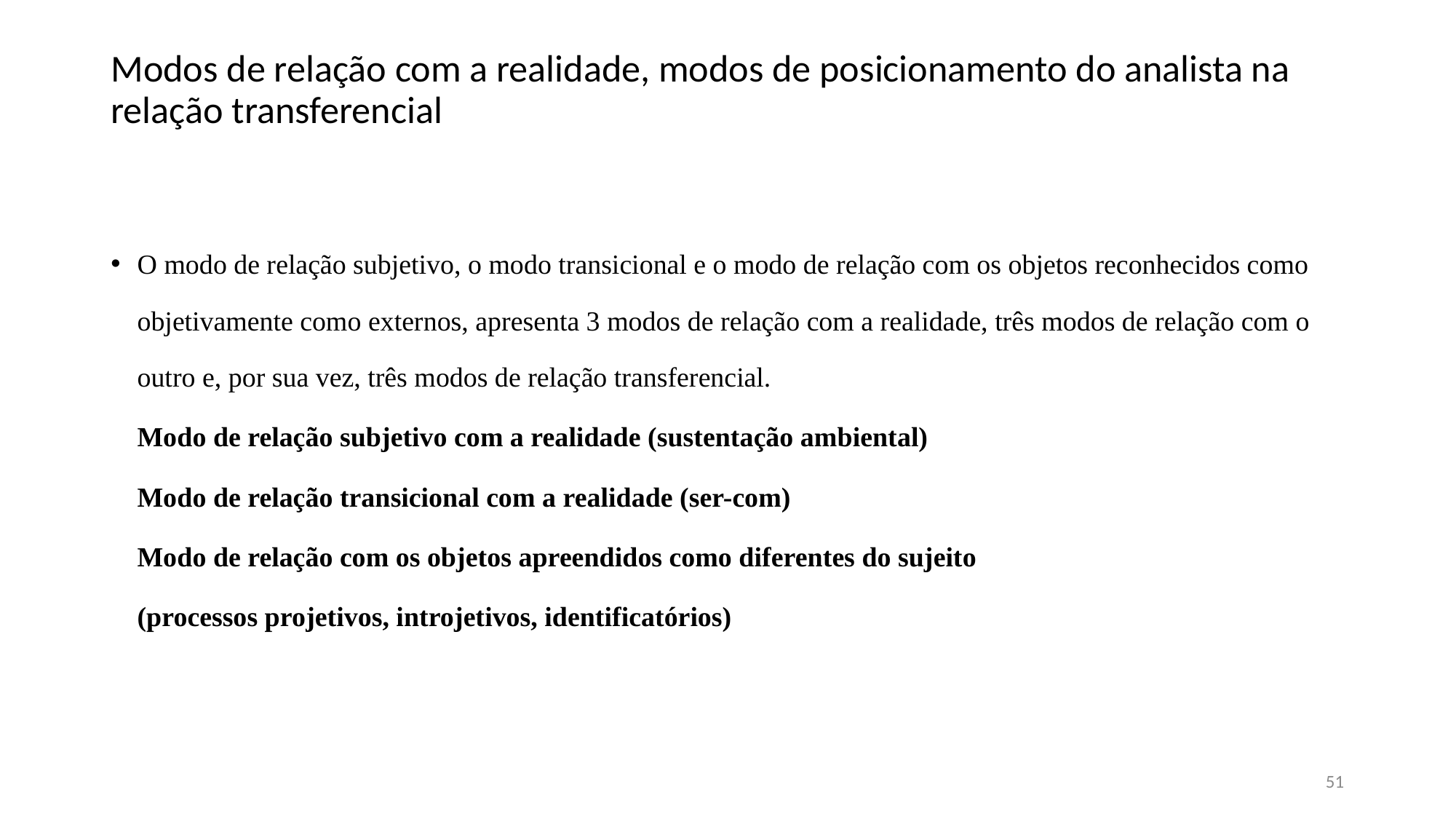

# Modos de relação com a realidade, modos de posicionamento do analista na relação transferencial
O modo de relação subjetivo, o modo transicional e o modo de relação com os objetos reconhecidos como objetivamente como externos, apresenta 3 modos de relação com a realidade, três modos de relação com o outro e, por sua vez, três modos de relação transferencial.
	Modo de relação subjetivo com a realidade (sustentação ambiental)
	Modo de relação transicional com a realidade (ser-com)
	Modo de relação com os objetos apreendidos como diferentes do sujeito
				(processos projetivos, introjetivos, identificatórios)

51